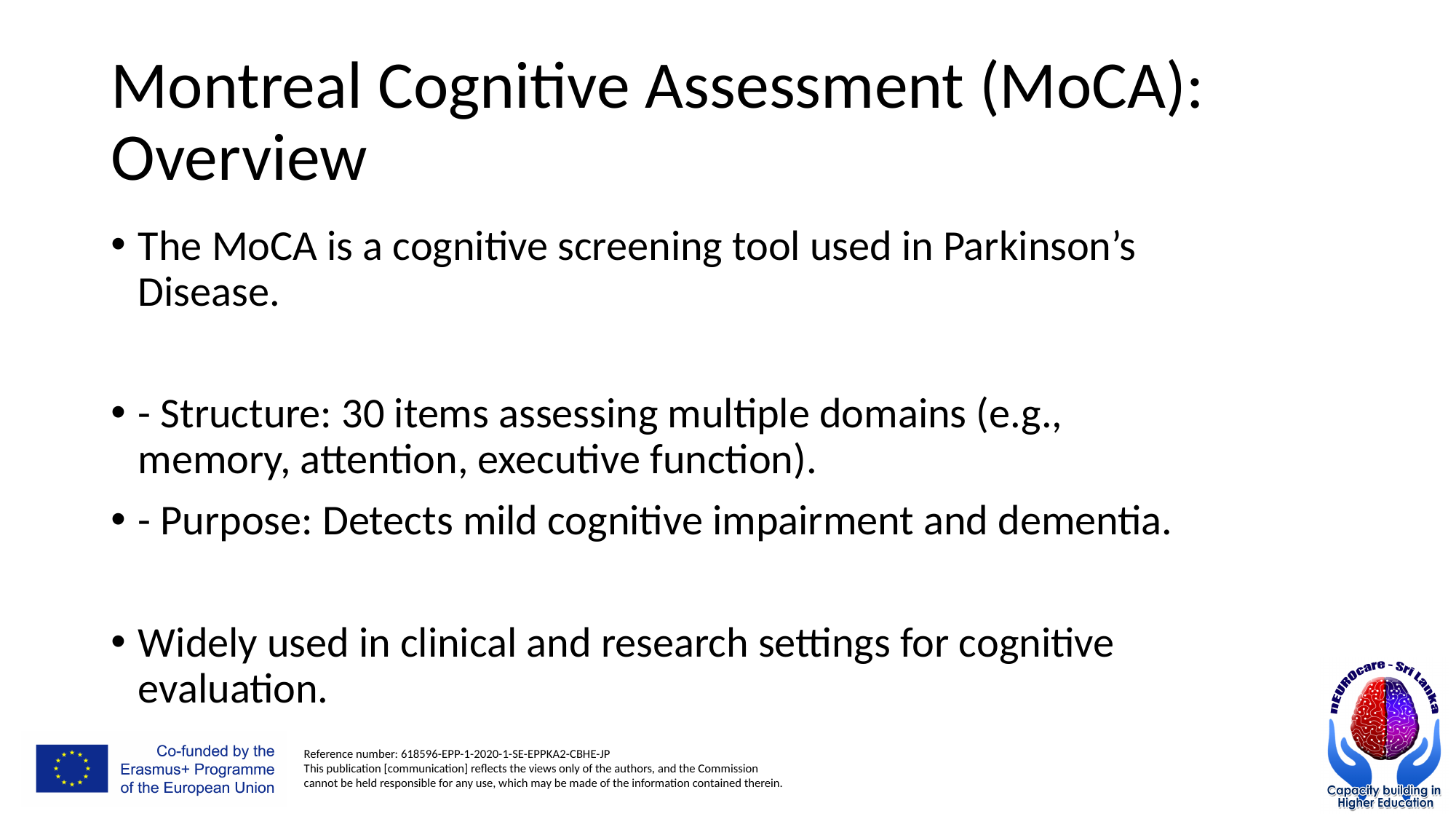

# Montreal Cognitive Assessment (MoCA): Overview
The MoCA is a cognitive screening tool used in Parkinson’s Disease.

- Structure: 30 items assessing multiple domains (e.g., memory, attention, executive function).
- Purpose: Detects mild cognitive impairment and dementia.

Widely used in clinical and research settings for cognitive evaluation.